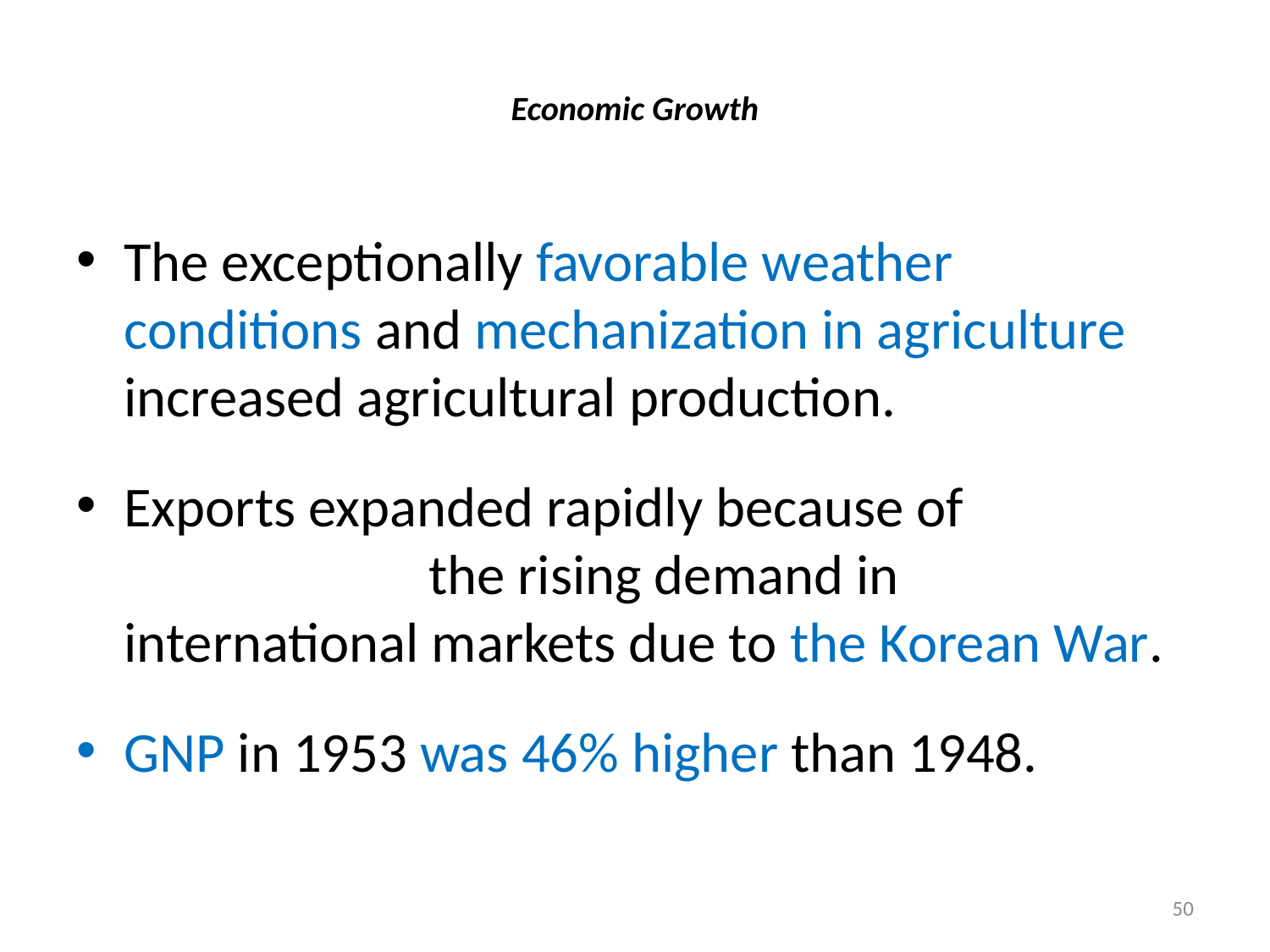

# Economic Growth
The exceptionally favorable weather conditions and mechanization in agriculture increased agricultural production.
Exports expanded rapidly because of                                           the rising demand in international markets due to the Korean War.
GNP in 1953 was 46% higher than 1948.
50